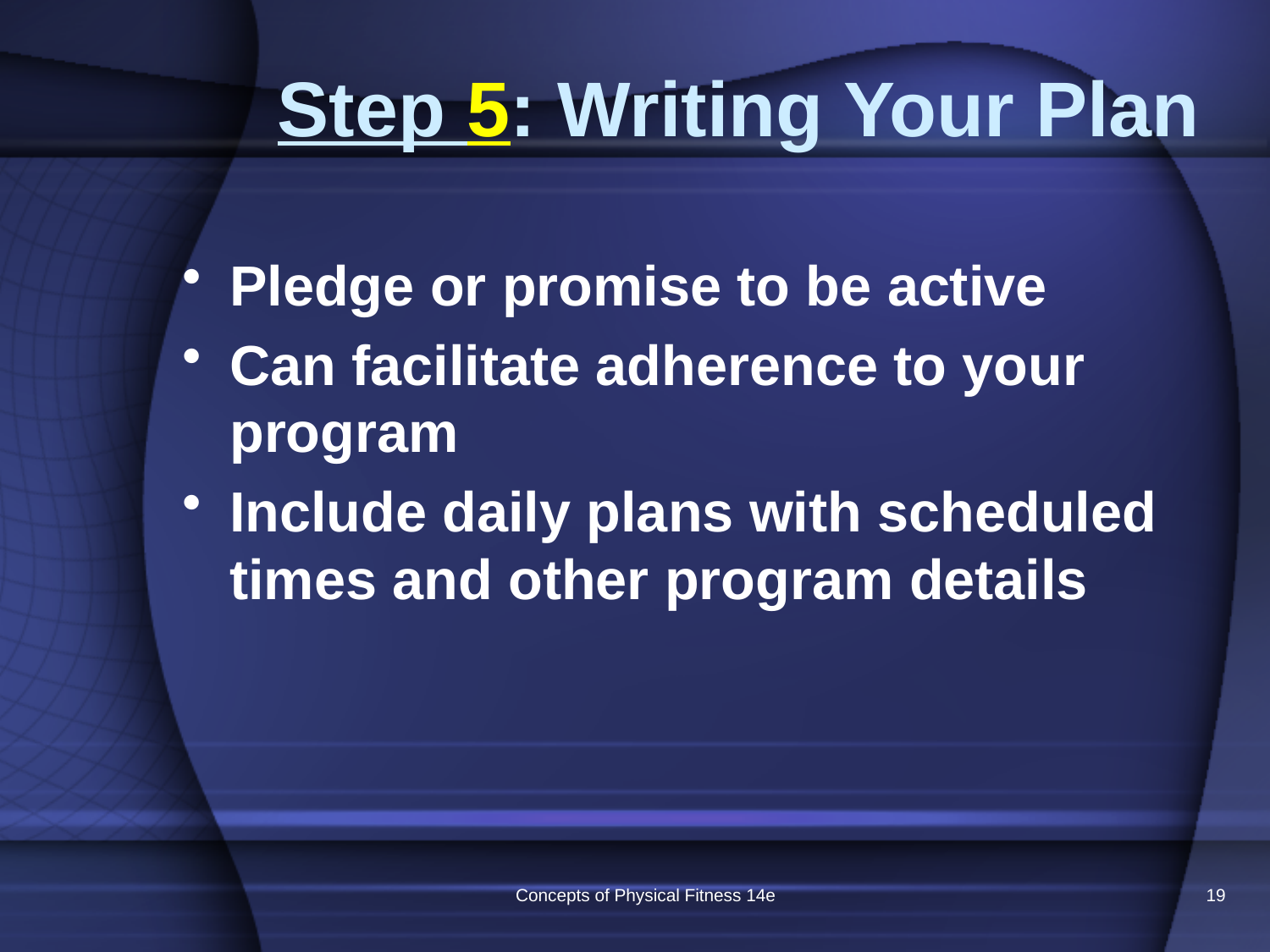

# Step 5: Writing Your Plan
Pledge or promise to be active
Can facilitate adherence to your program
Include daily plans with scheduled times and other program details

Concepts of Physical Fitness 14e
19